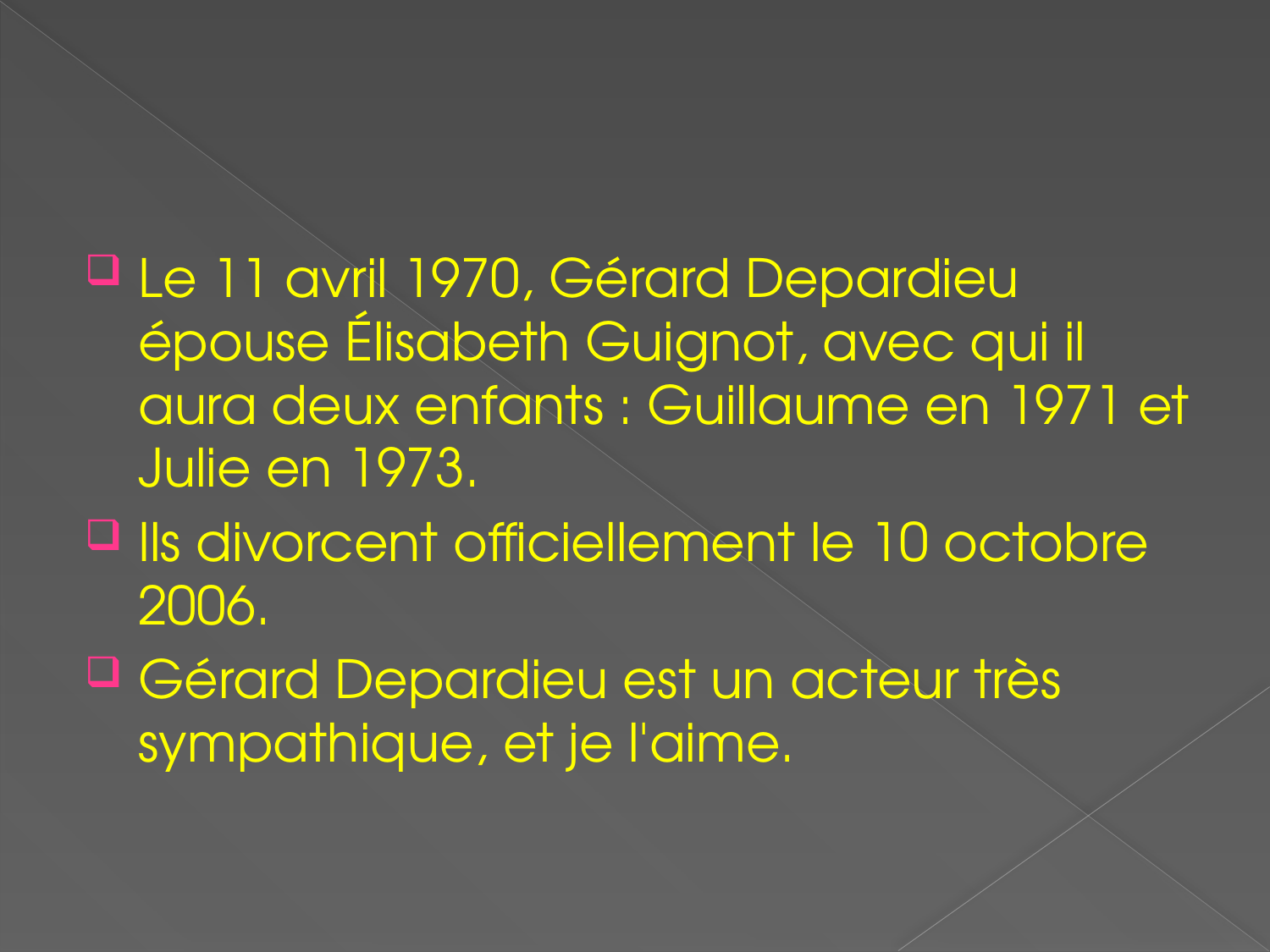

Le 11 avril 1970, Gérard Depardieu épouse Élisabeth Guignot, avec qui il aura deux enfants : Guillaume en 1971 et Julie en 1973.
Ils divorcent officiellement le 10 octobre 2006.
Gérard Depardieu est un acteur très sympathique, et je l'aime.